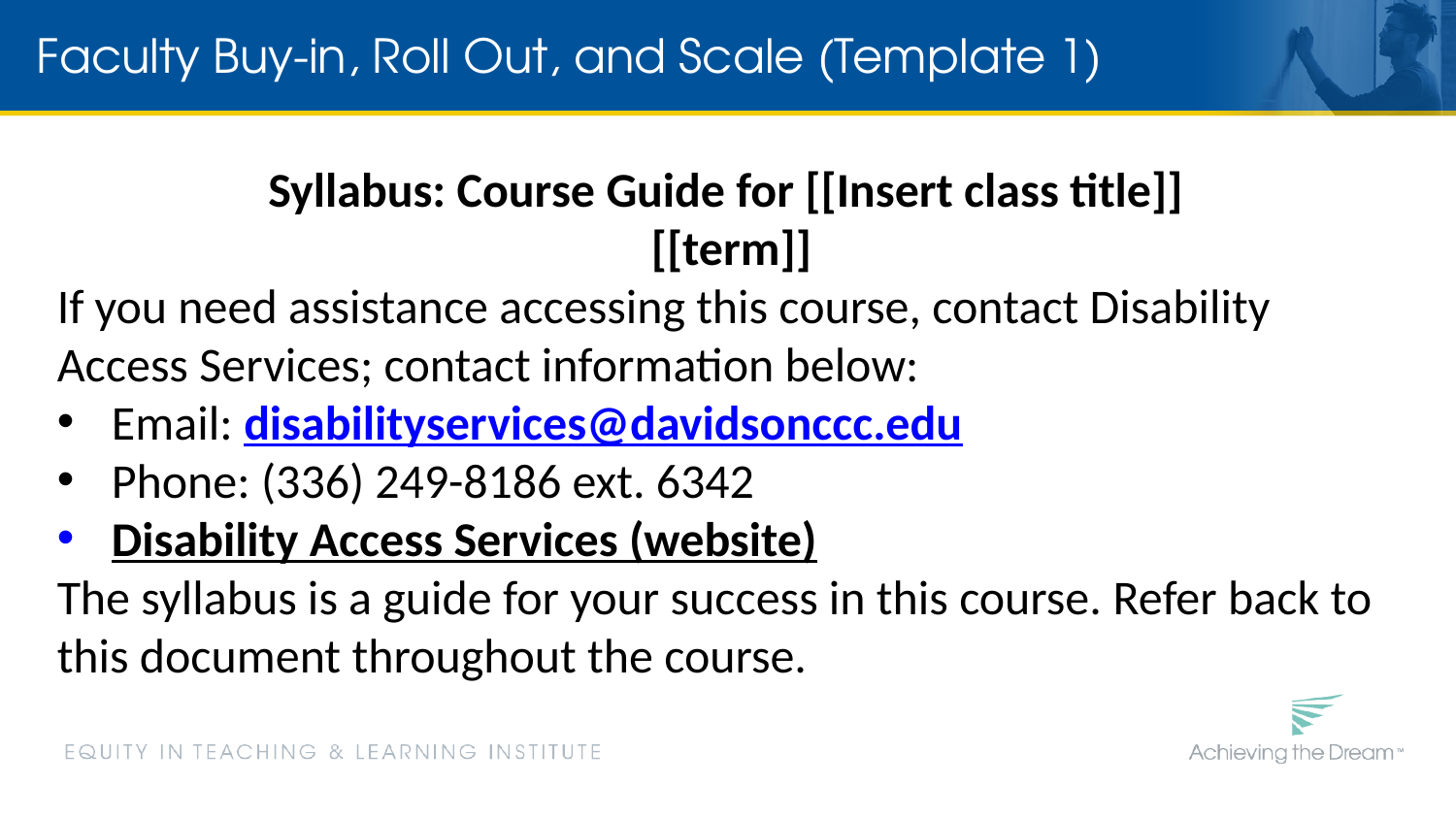

# Faculty Buy-in, Roll Out, and Scale (Template 1)
Syllabus: Course Guide for [[Insert class title]] ​
[[term]]​
If you need assistance accessing this course, contact Disability Access Services; contact information below:​
Email: disabilityservices@davidsonccc.edu​
Phone: (336) 249-8186 ext. 6342​
Disability Access Services (website)​
The syllabus is a guide for your success in this course. Refer back to this document throughout the course.​